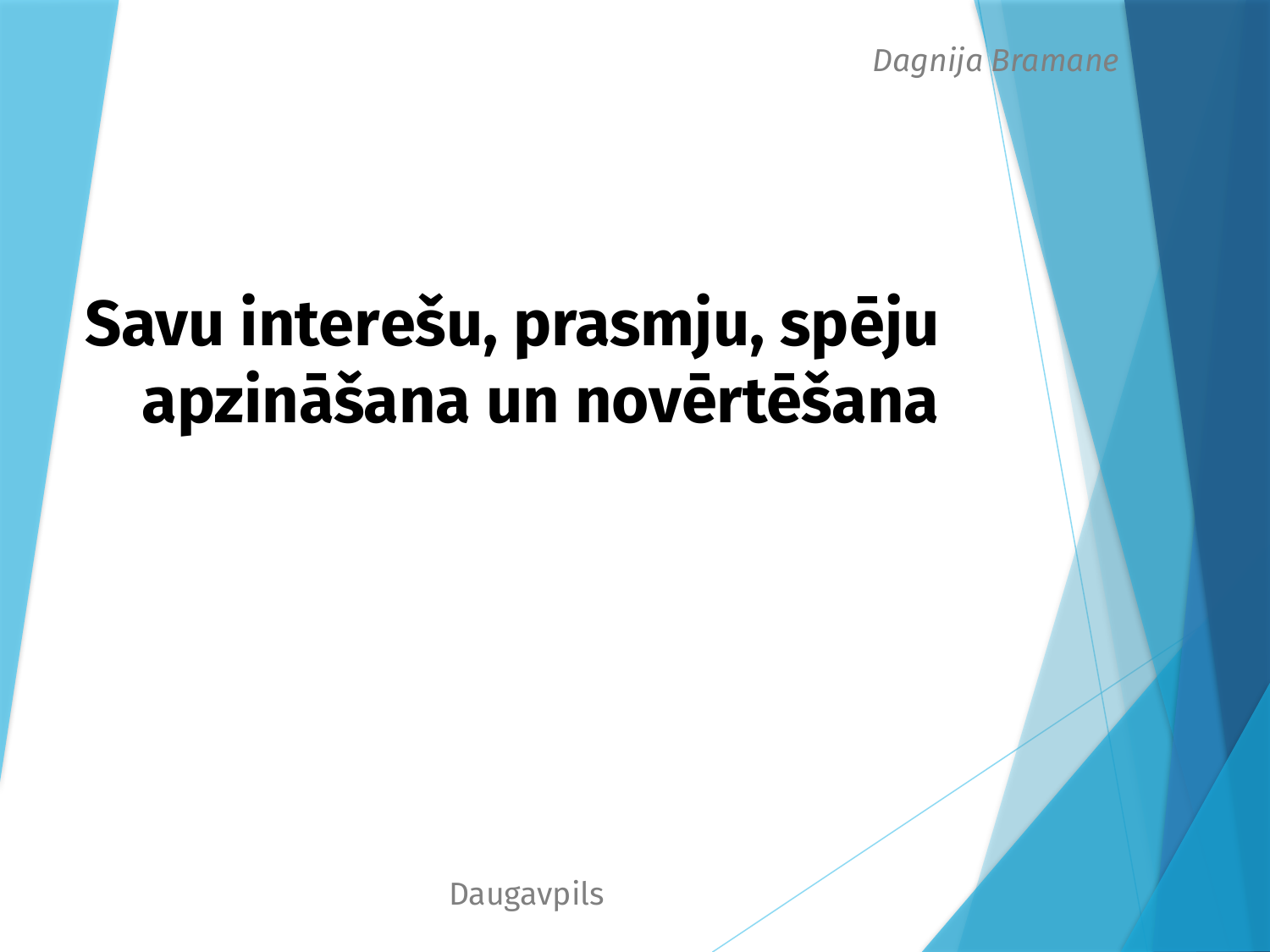

# Dagnija Bramane
Savu interešu, prasmju, spēju apzināšana un novērtēšana
Daugavpils